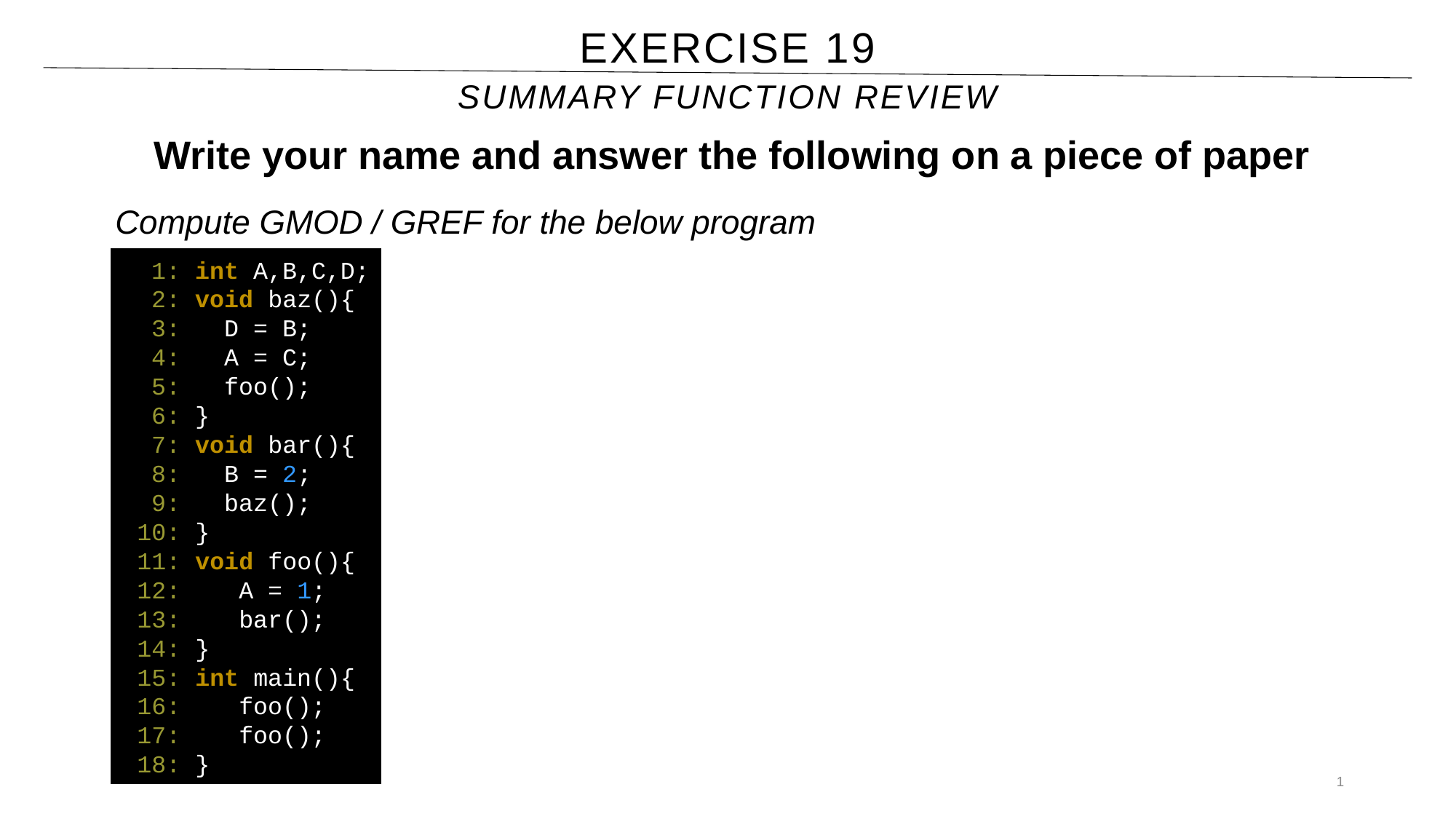

# Exercise 19
Summary Function Review
Write your name and answer the following on a piece of paper
Compute GMOD / GREF for the below program
  1: int A,B,C,D;
  2: void baz(){
  3:   D = B;
  4:   A = C;
  5:   foo();
  6: }
  7: void bar(){
  8:   B = 2;
  9:   baz();
 10: }
 11: void foo(){
 12:    A = 1;
 13:    bar();
 14: }
 15: int main(){
 16:    foo();
 17:    foo();
 18: }
1